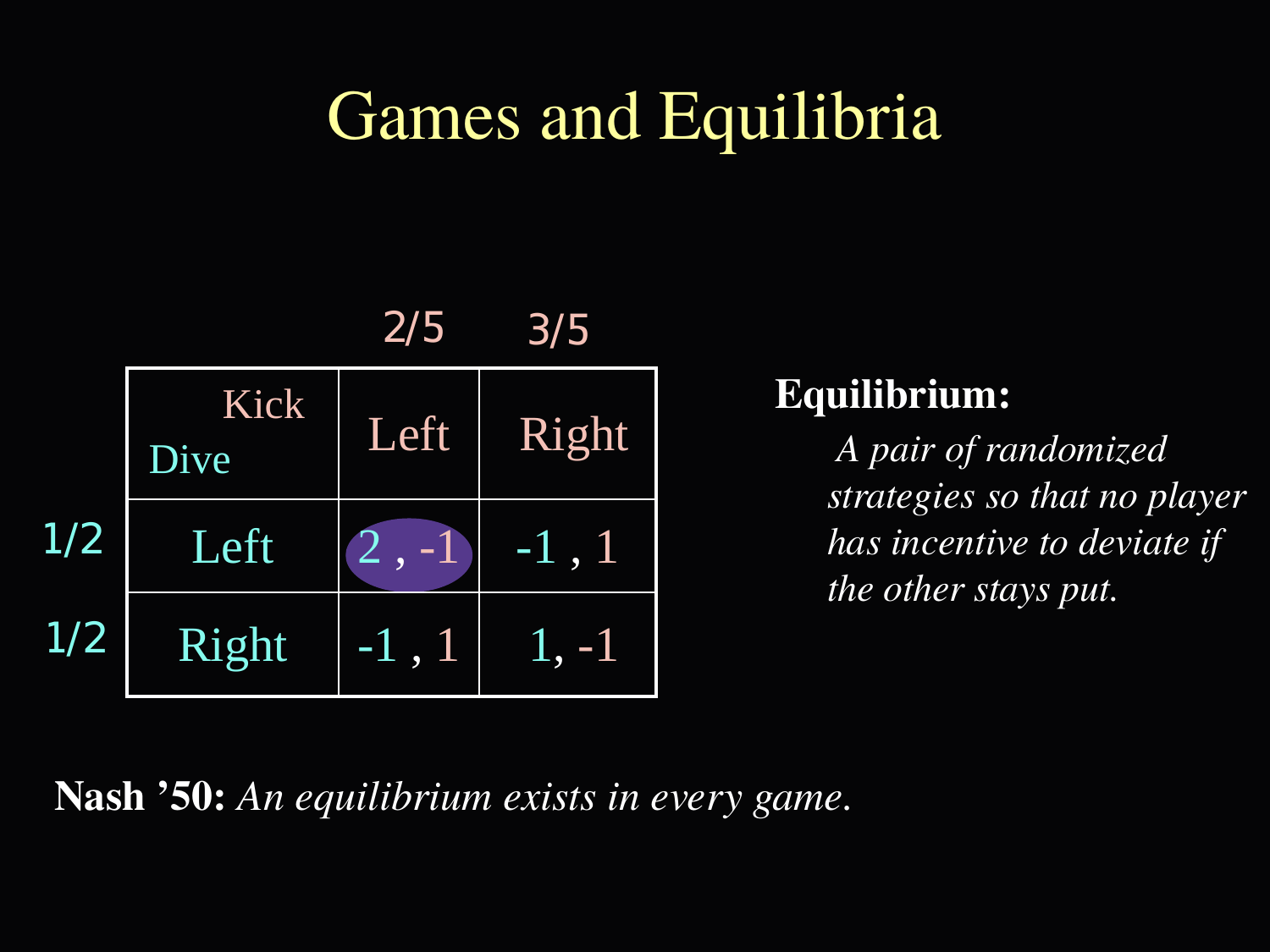

# Games and Equilibria
2/5
3/5
Equilibrium:
| Kick Dive | Left | Right |
| --- | --- | --- |
| Left | 2 , -1 | -1 , 1 |
| Right | -1 , 1 | 1, -1 |
 A pair of randomized strategies so that no player has incentive to deviate if the other stays put.
1/2

1/2
Nash ’50: An equilibrium exists in every game.